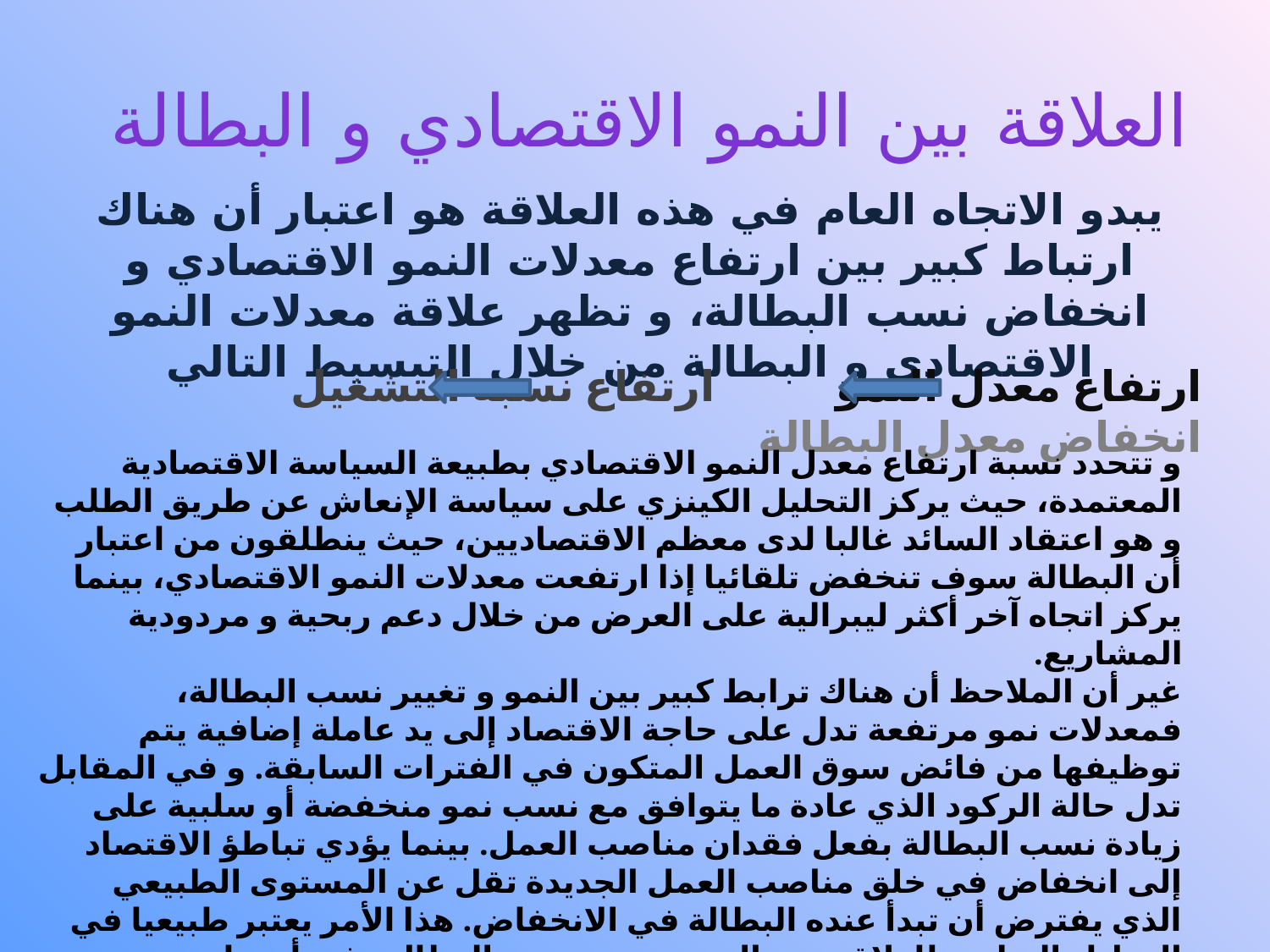

# العلاقة بين النمو الاقتصادي و البطالة
يبدو الاتجاه العام في هذه العلاقة هو اعتبار أن هناك ارتباط كبير بين ارتفاع معدلات النمو الاقتصادي و انخفاض نسب البطالة، و تظهر علاقة معدلات النمو الاقتصادي و البطالة من خلال التبسيط التالي

ارتفاع معدل النمو           ارتفاع نسبة التشغيل            انخفاض معدل البطالة

و تتحدد نسبة ارتفاع معدل النمو الاقتصادي بطبيعة السياسة الاقتصادية المعتمدة، حيث يركز التحليل الكينزي على سياسة الإنعاش عن طريق الطلب و هو اعتقاد السائد غالبا لدى معظم الاقتصاديين، حيث ينطلقون من اعتبار أن البطالة سوف تنخفض تلقائيا إذا ارتفعت معدلات النمو الاقتصادي، بينما يركز اتجاه آخر أكثر ليبرالية على العرض من خلال دعم ربحية و مردودية المشاريع.
غير أن الملاحظ أن هناك ترابط كبير بين النمو و تغيير نسب البطالة، فمعدلات نمو مرتفعة تدل على حاجة الاقتصاد إلى يد عاملة إضافية يتم توظيفها من فائض سوق العمل المتكون في الفترات السابقة. و في المقابل تدل حالة الركود الذي عادة ما يتوافق مع نسب نمو منخفضة أو سلبية على زيادة نسب البطالة بفعل فقدان مناصب العمل. بينما يؤدي تباطؤ الاقتصاد إلى انخفاض في خلق مناصب العمل الجديدة تقل عن المستوى الطبيعي الذي يفترض أن تبدأ عنده البطالة في الانخفاض. هذا الأمر يعتبر طبيعيا في التحليل النظري للعلاقة بين النمو و تغير نسبة البطالة، غير أن ما يحد من قيمة هذا التحليل هو عدم وجود تناسب بين معدلات النمو و نسب البطالة، فارتفاع النمو اقتصادي بنسبة 2% لا يؤدي بضرورة إلى انخفاض في نسبة البطالة ب 2%.